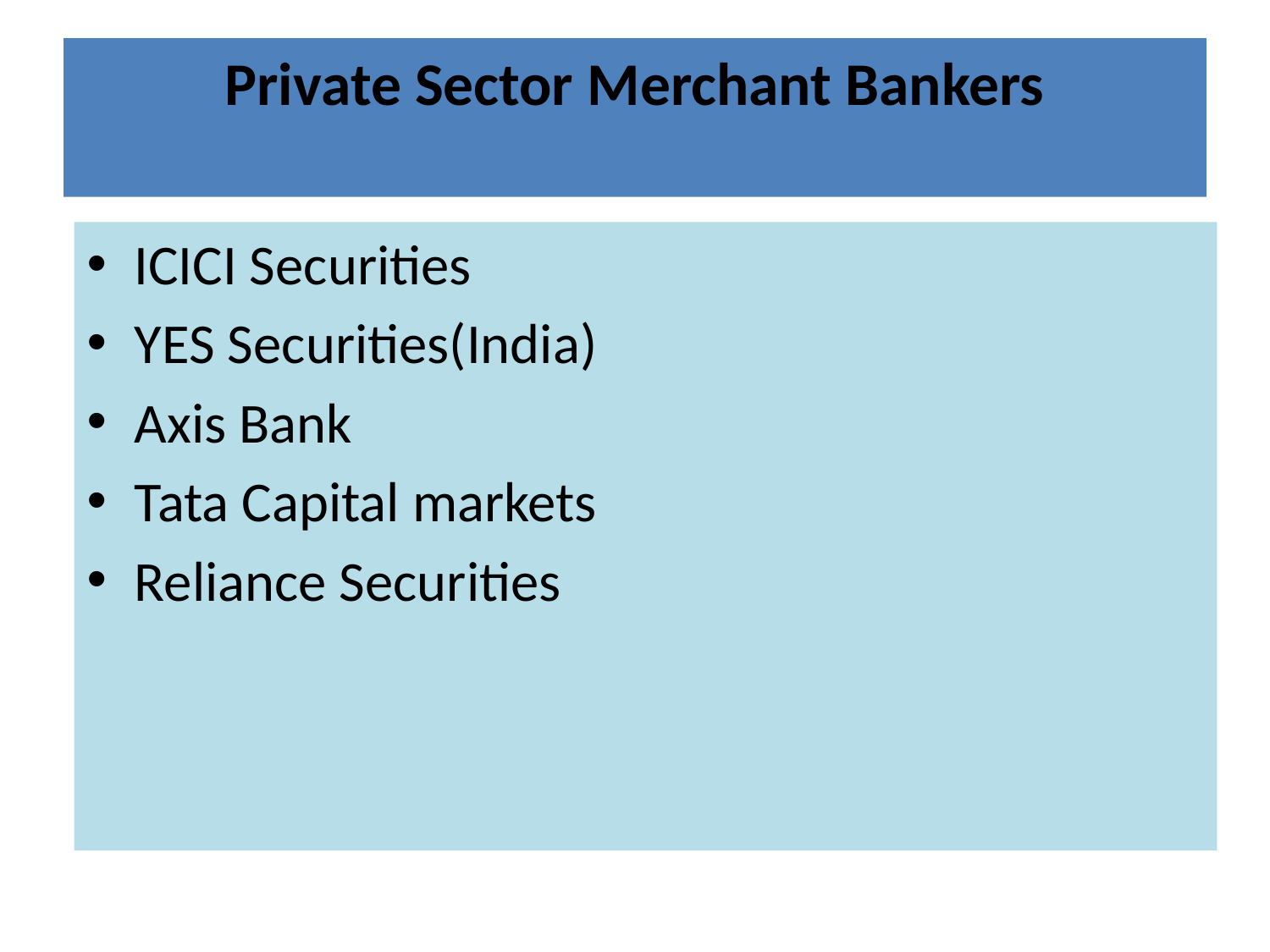

# Private Sector Merchant Bankers
ICICI Securities
YES Securities(India)
Axis Bank
Tata Capital markets
Reliance Securities